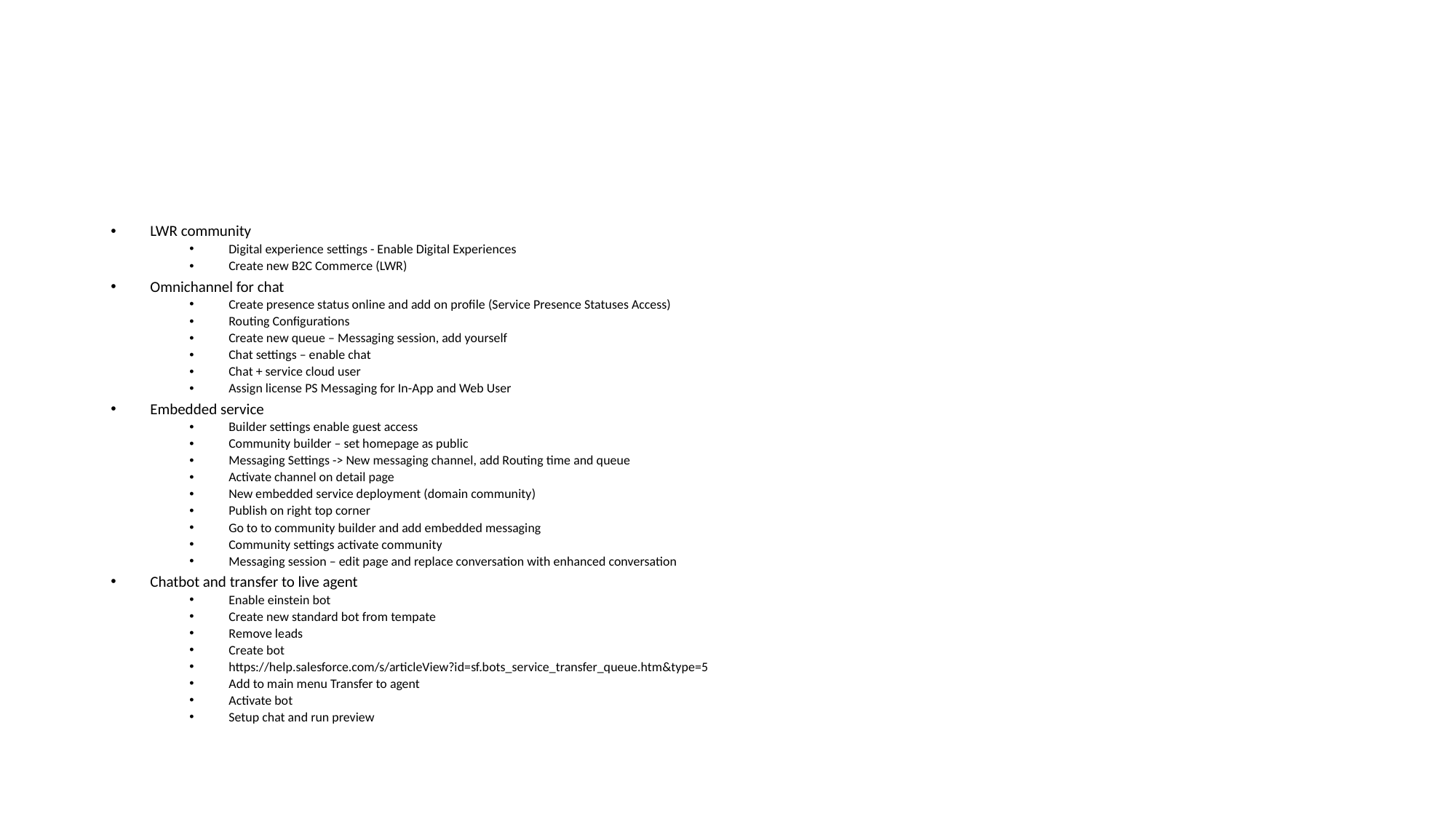

#
LWR community
Digital experience settings - Enable Digital Experiences
Create new B2C Commerce (LWR)
Omnichannel for chat
Create presence status online and add on profile (Service Presence Statuses Access)
Routing Configurations
Create new queue – Messaging session, add yourself
Chat settings – enable chat
Chat + service cloud user
Assign license PS Messaging for In-App and Web User
Embedded service
Builder settings enable guest access
Community builder – set homepage as public
Messaging Settings -> New messaging channel, add Routing time and queue
Activate channel on detail page
New embedded service deployment (domain community)
Publish on right top corner
Go to to community builder and add embedded messaging
Community settings activate community
Messaging session – edit page and replace conversation with enhanced conversation
Chatbot and transfer to live agent
Enable einstein bot
Create new standard bot from tempate
Remove leads
Create bot
https://help.salesforce.com/s/articleView?id=sf.bots_service_transfer_queue.htm&type=5
Add to main menu Transfer to agent
Activate bot
Setup chat and run preview